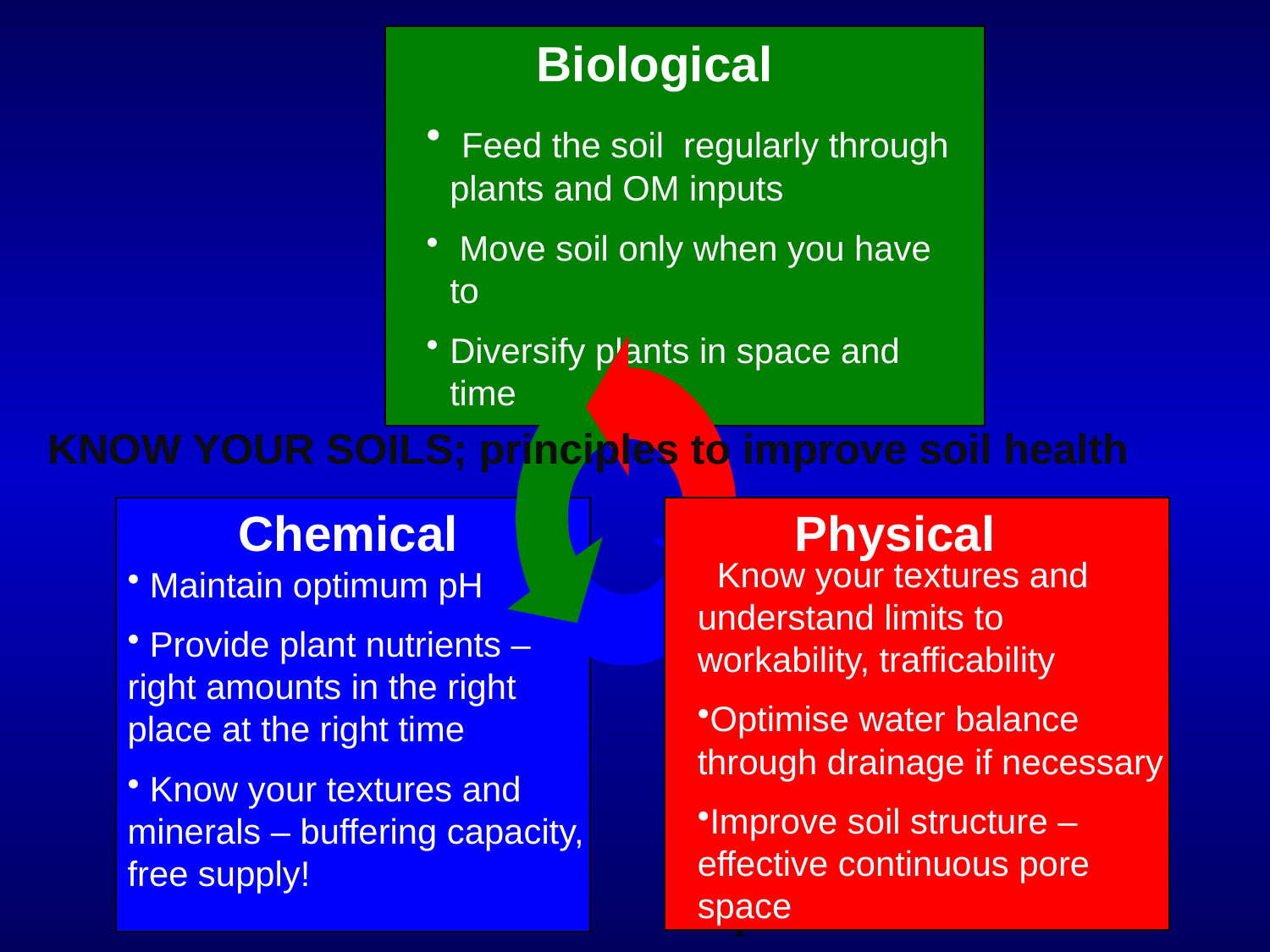

Biological
 Feed the soil  regularly through plants and OM inputs
 Move soil only when you have to
Diversify plants in space and time

KNOW YOUR SOILS; principles to improve soil health
Chemical

 Maintain optimum pH
 Provide plant nutrients – right amounts in the right place at the right time
 Know your textures and minerals – buffering capacity, free supply!
Physical

  Know your textures and understand limits to workability, trafficability
Optimise water balance through drainage if necessary
Improve soil structure – effective continuous pore space

eg. texture, structure, water repellence